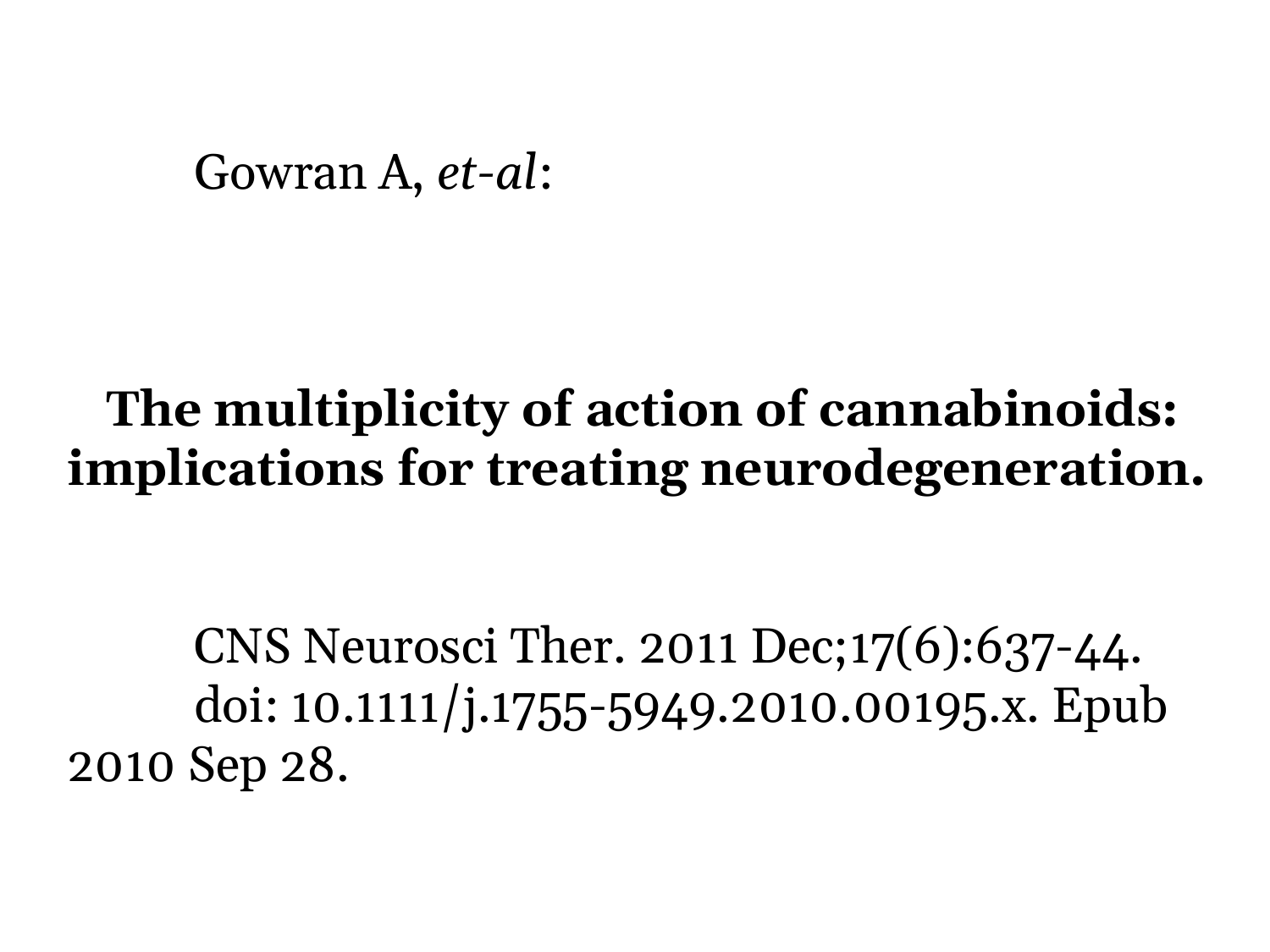

Gowran A, et-al:

The multiplicity of action of cannabinoids: implications for treating neurodegeneration.

	CNS Neurosci Ther. 2011 Dec;17(6):637-44.
	doi: 10.1111/j.1755-5949.2010.00195.x. Epub 2010 Sep 28.